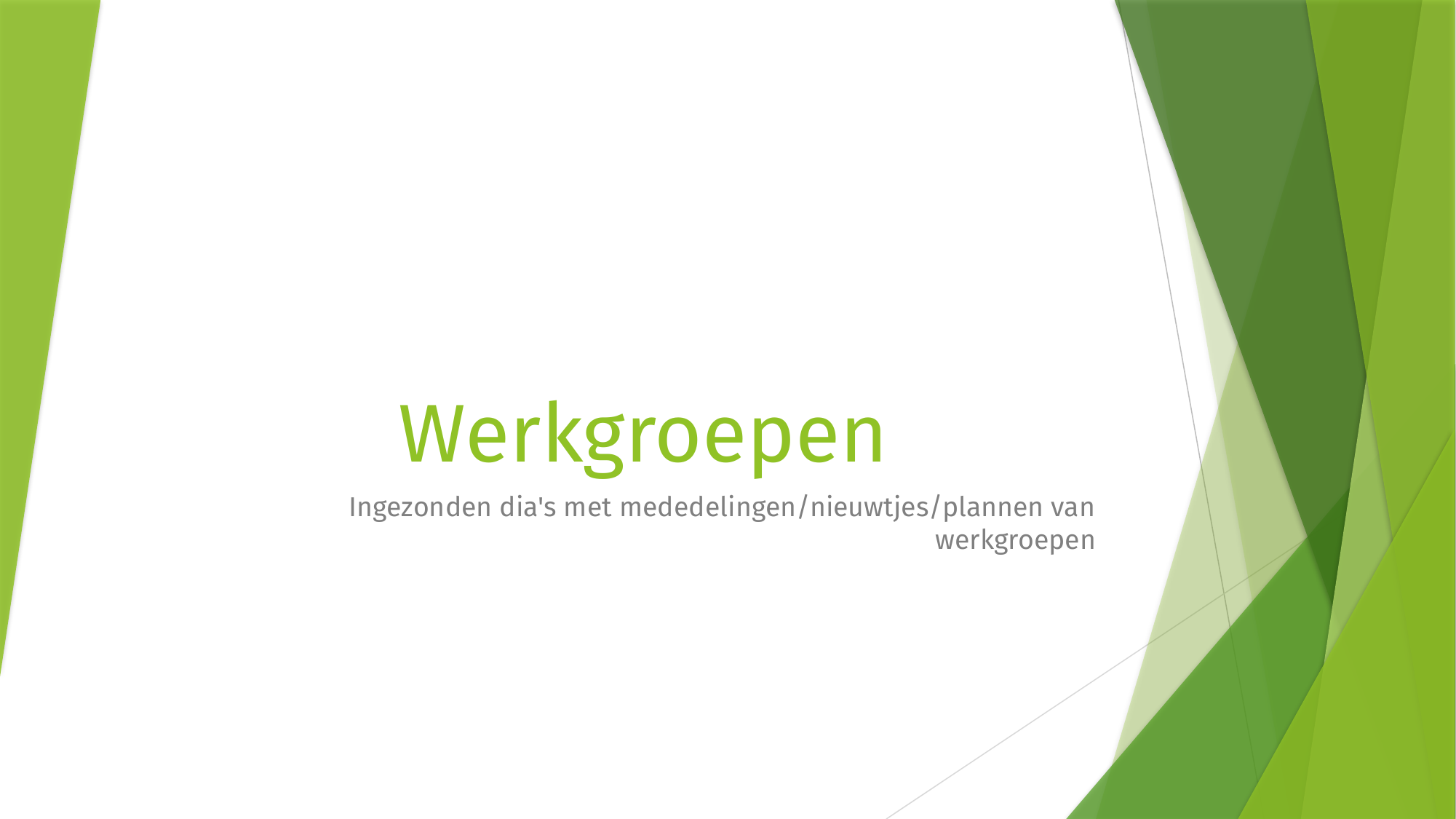

# Werkgroepen
Ingezonden dia's met mededelingen/nieuwtjes/plannen van werkgroepen